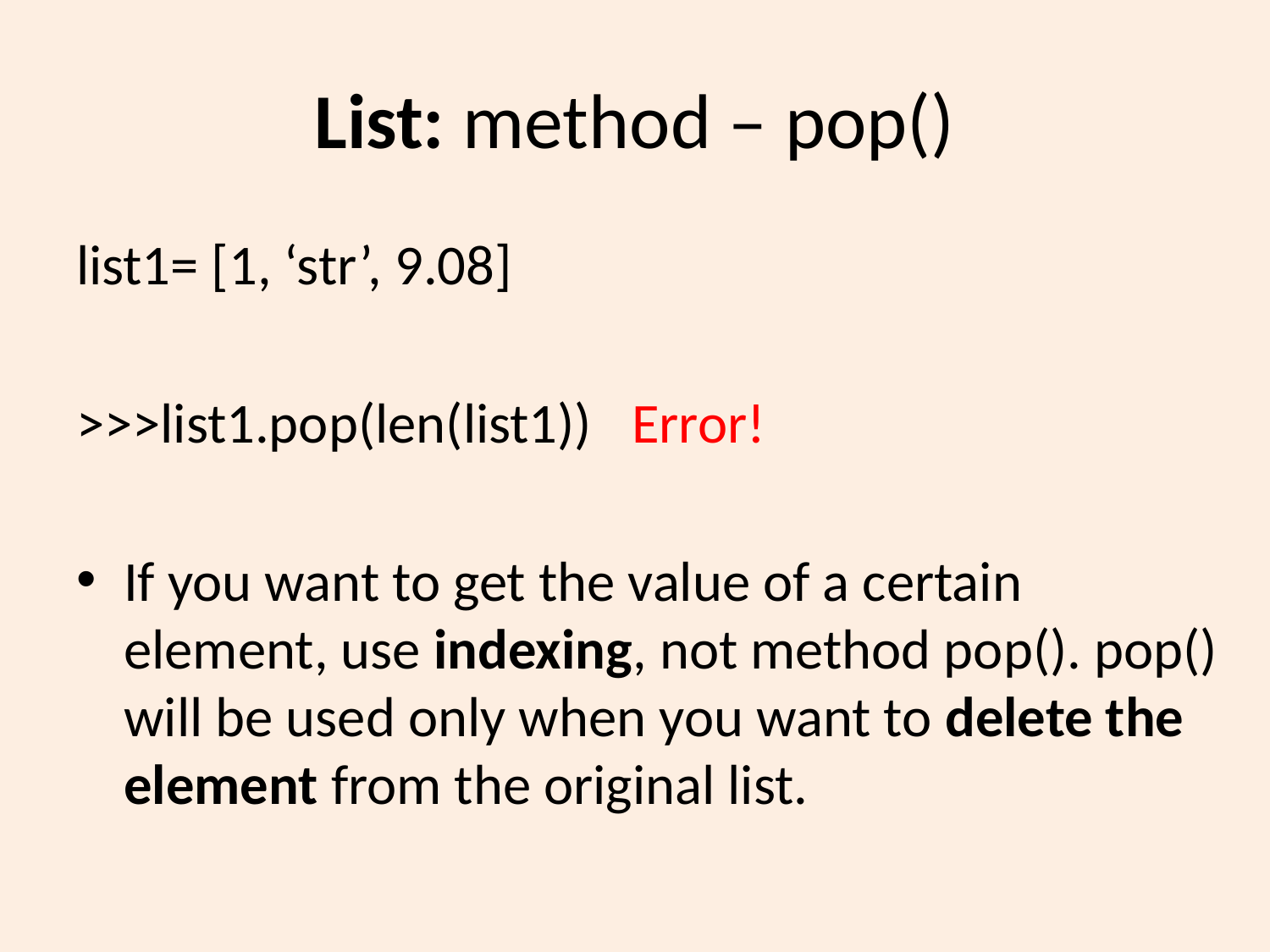

# List: method – pop()
list1= [1, ‘str’, 9.08]

>>>list1.pop(len(list1))	Error!

If you want to get the value of a certain element, use indexing, not method pop(). pop() will be used only when you want to delete the element from the original list.